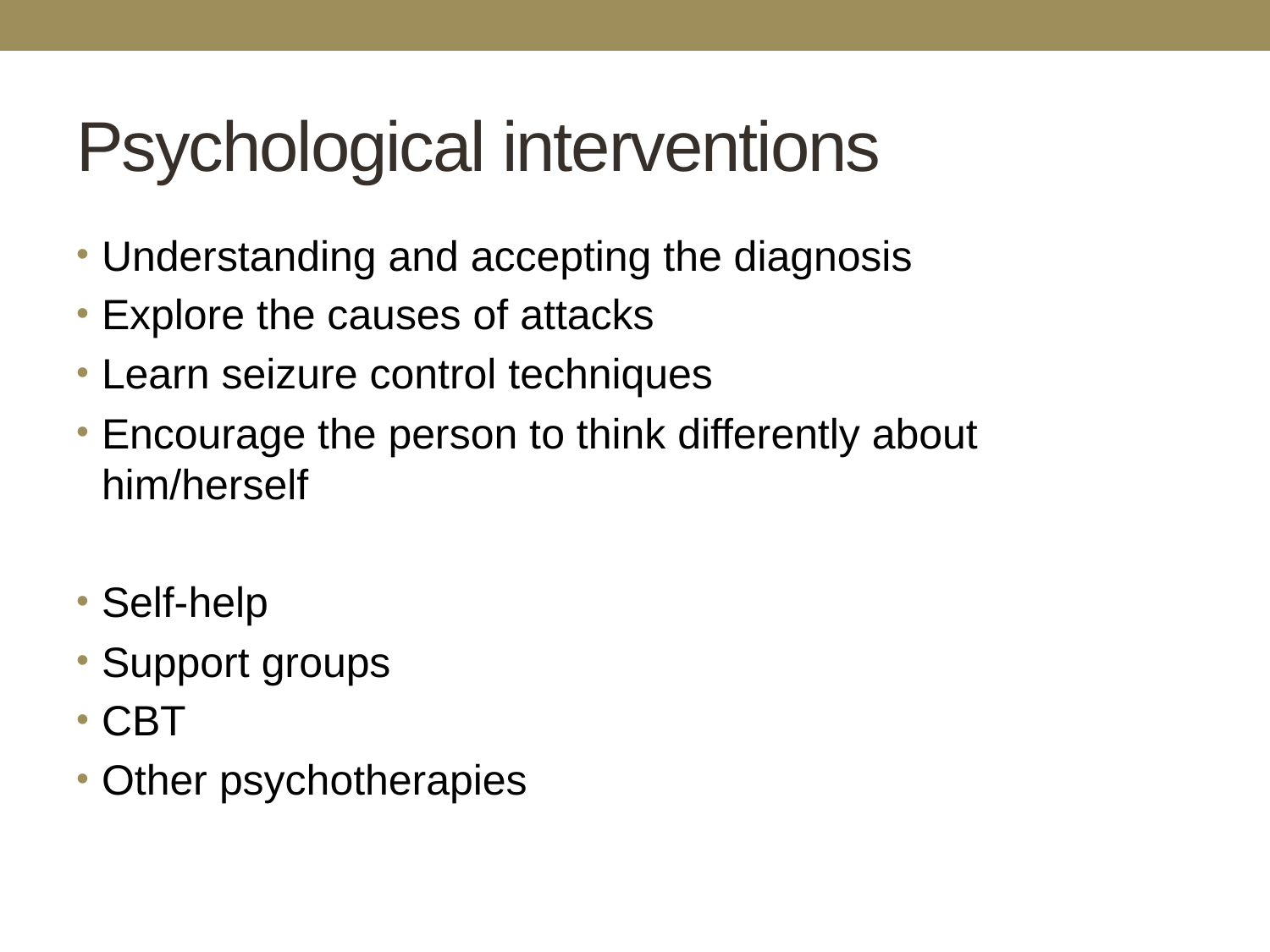

# Psychological interventions
Understanding and accepting the diagnosis
Explore the causes of attacks
Learn seizure control techniques
Encourage the person to think differently about him/herself

Self-help
Support groups
CBT
Other psychotherapies